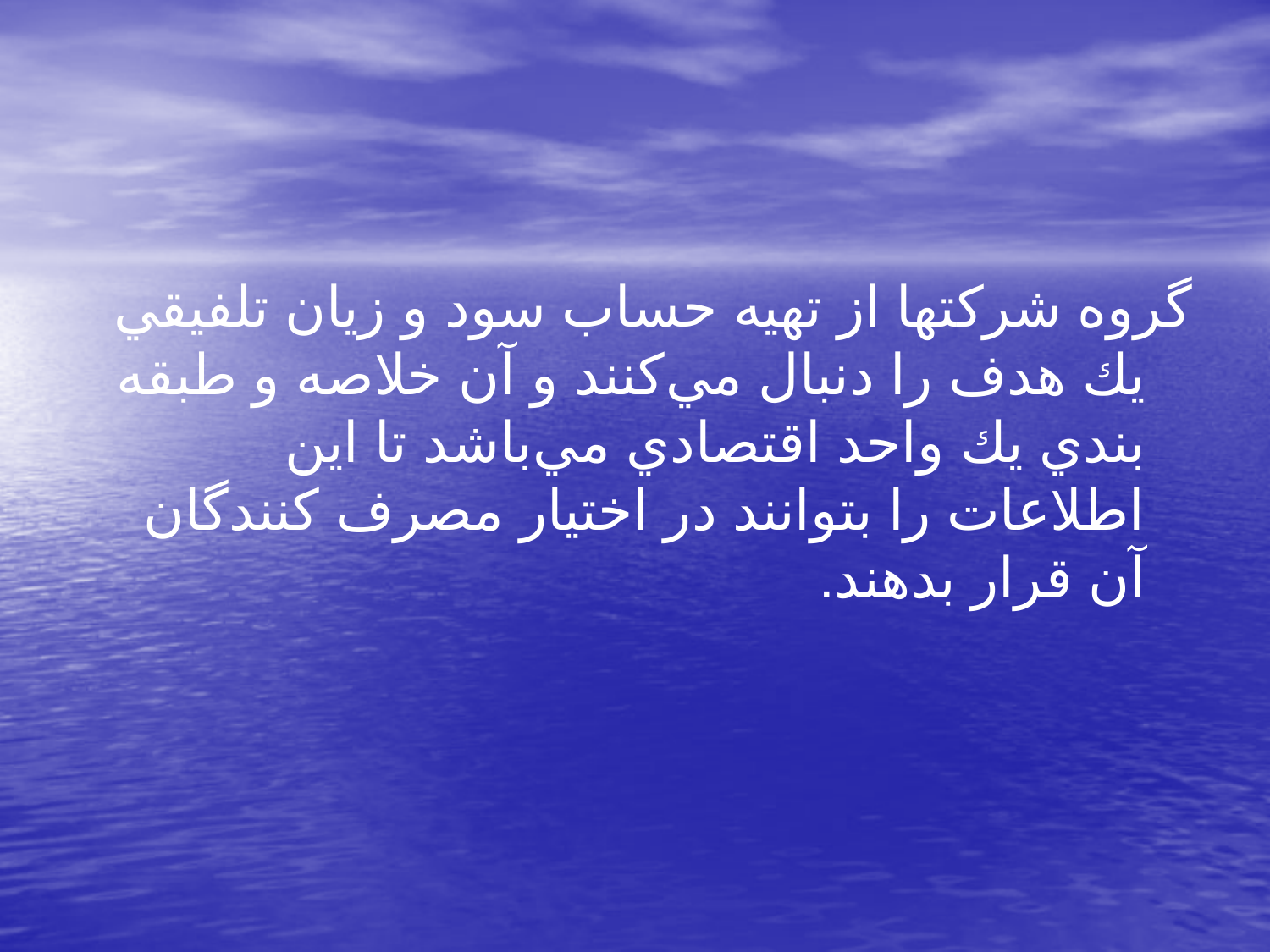

گروه شركتها از تهيه حساب سود و زيان تلفيقي يك هدف را دنبال مي‌كنند و آن خلاصه و طبقه بندي يك واحد اقتصادي مي‌باشد تا اين اطلاعات را بتوانند در اختيار مصرف كنندگان آن قرار بدهند.